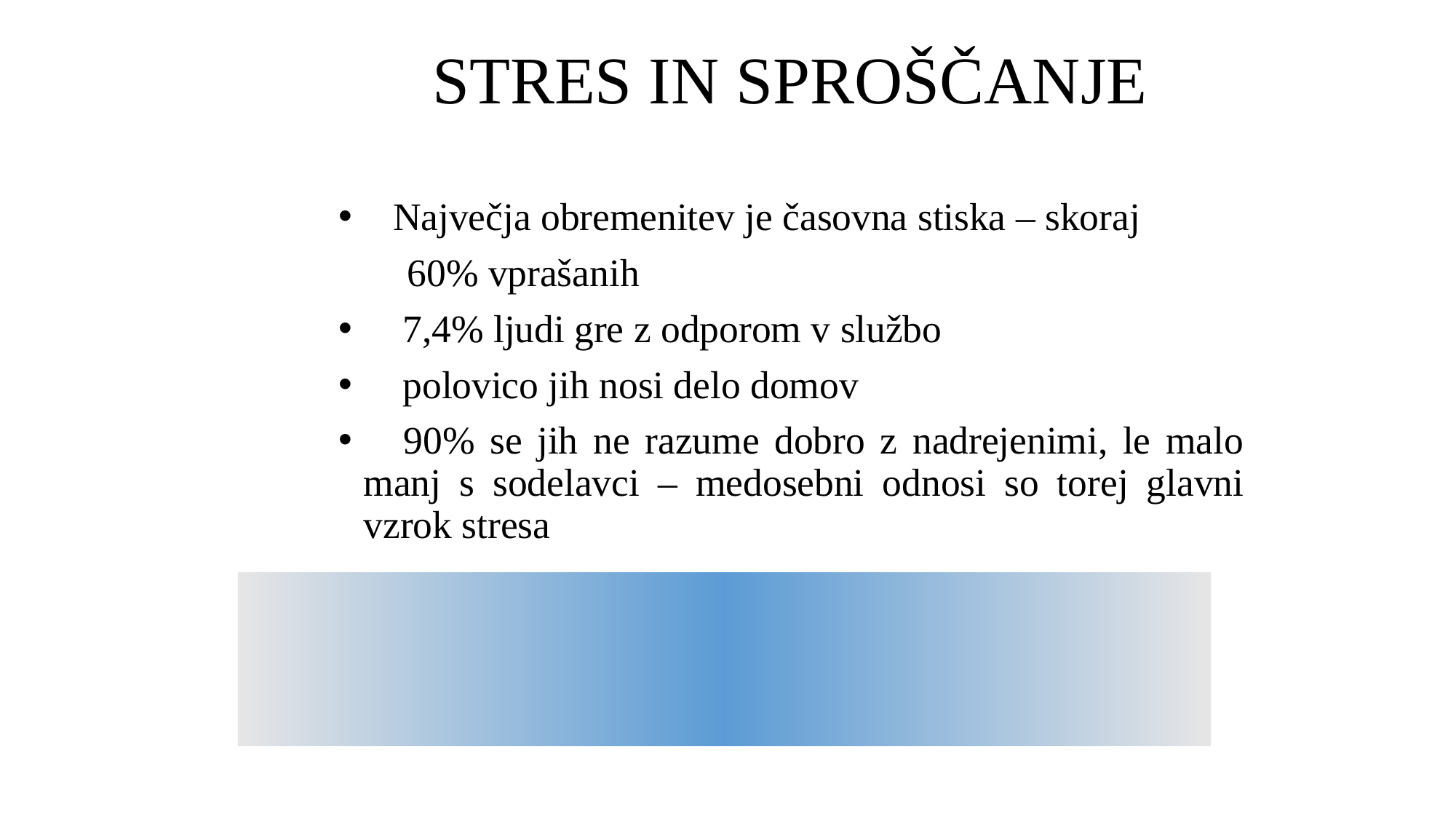

# STRES IN SPROŠČANJE
   Največja obremenitev je časovna stiska – skoraj
       60% vprašanih
    7,4% ljudi gre z odporom v službo
    polovico jih nosi delo domov
   90% se jih ne razume dobro z nadrejenimi, le malo manj s sodelavci – medosebni odnosi so torej glavni vzrok stresa